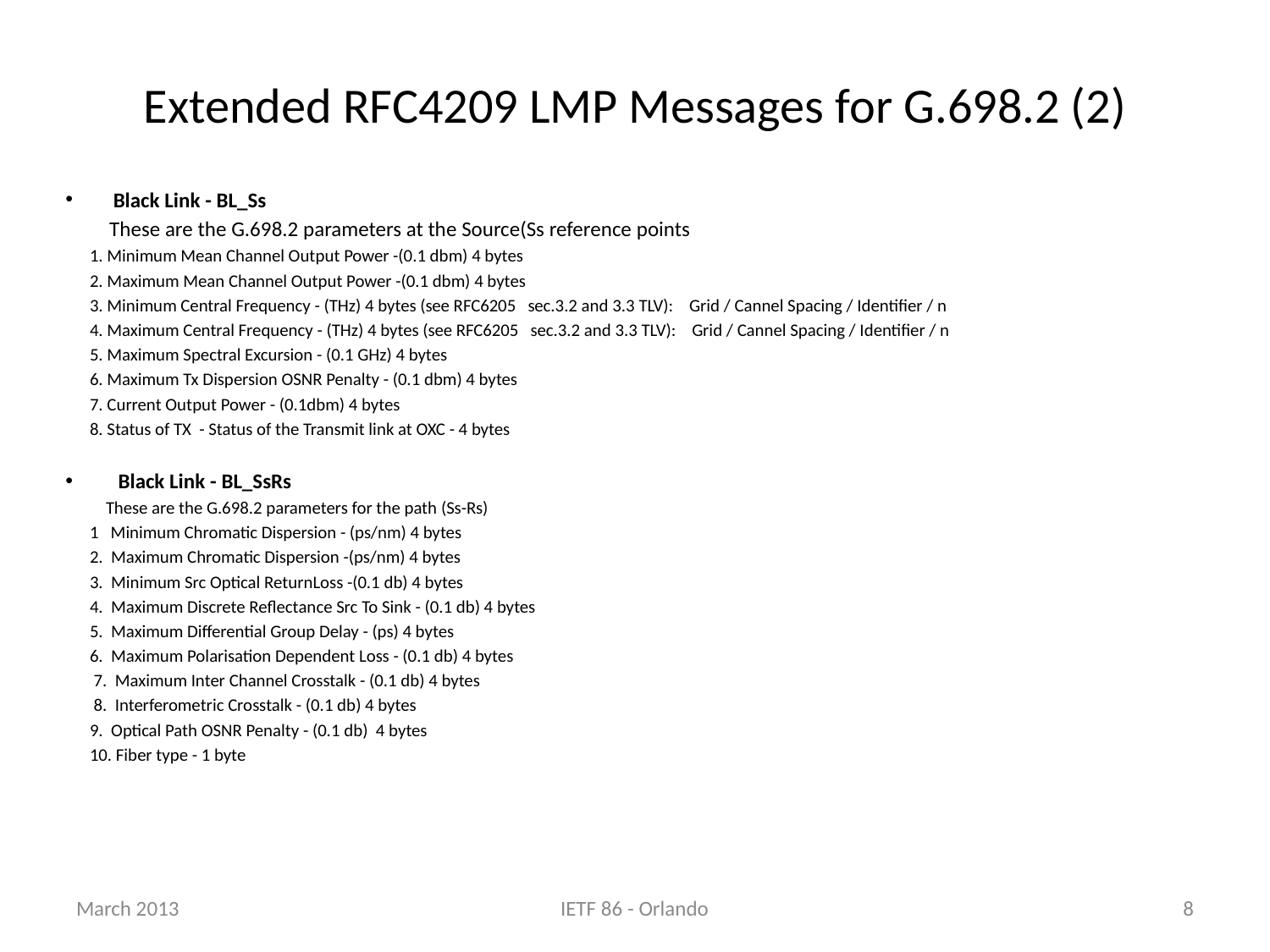

# Extended RFC4209 LMP Messages for G.698.2 (2)
Black Link - BL_Ss
         These are the G.698.2 parameters at the Source(Ss reference points
      1. Minimum Mean Channel Output Power -(0.1 dbm) 4 bytes
      2. Maximum Mean Channel Output Power -(0.1 dbm) 4 bytes
      3. Minimum Central Frequency - (THz) 4 bytes (see RFC6205   sec.3.2 and 3.3 TLV):    Grid / Cannel Spacing / Identifier / n
      4. Maximum Central Frequency - (THz) 4 bytes (see RFC6205   sec.3.2 and 3.3 TLV):    Grid / Cannel Spacing / Identifier / n
      5. Maximum Spectral Excursion - (0.1 GHz) 4 bytes
      6. Maximum Tx Dispersion OSNR Penalty - (0.1 dbm) 4 bytes
      7. Current Output Power - (0.1dbm) 4 bytes
      8. Status of TX  - Status of the Transmit link at OXC - 4 bytes

 Black Link - BL_SsRs
          These are the G.698.2 parameters for the path (Ss-Rs)
      1   Minimum Chromatic Dispersion - (ps/nm) 4 bytes
      2.  Maximum Chromatic Dispersion -(ps/nm) 4 bytes
      3.  Minimum Src Optical ReturnLoss -(0.1 db) 4 bytes
      4.  Maximum Discrete Reflectance Src To Sink - (0.1 db) 4 bytes
      5.  Maximum Differential Group Delay - (ps) 4 bytes
      6.  Maximum Polarisation Dependent Loss - (0.1 db) 4 bytes
       7.  Maximum Inter Channel Crosstalk - (0.1 db) 4 bytes
       8.  Interferometric Crosstalk - (0.1 db) 4 bytes
      9.  Optical Path OSNR Penalty - (0.1 db)  4 bytes
      10. Fiber type - 1 byte
March 2013
IETF 86 - Orlando
8